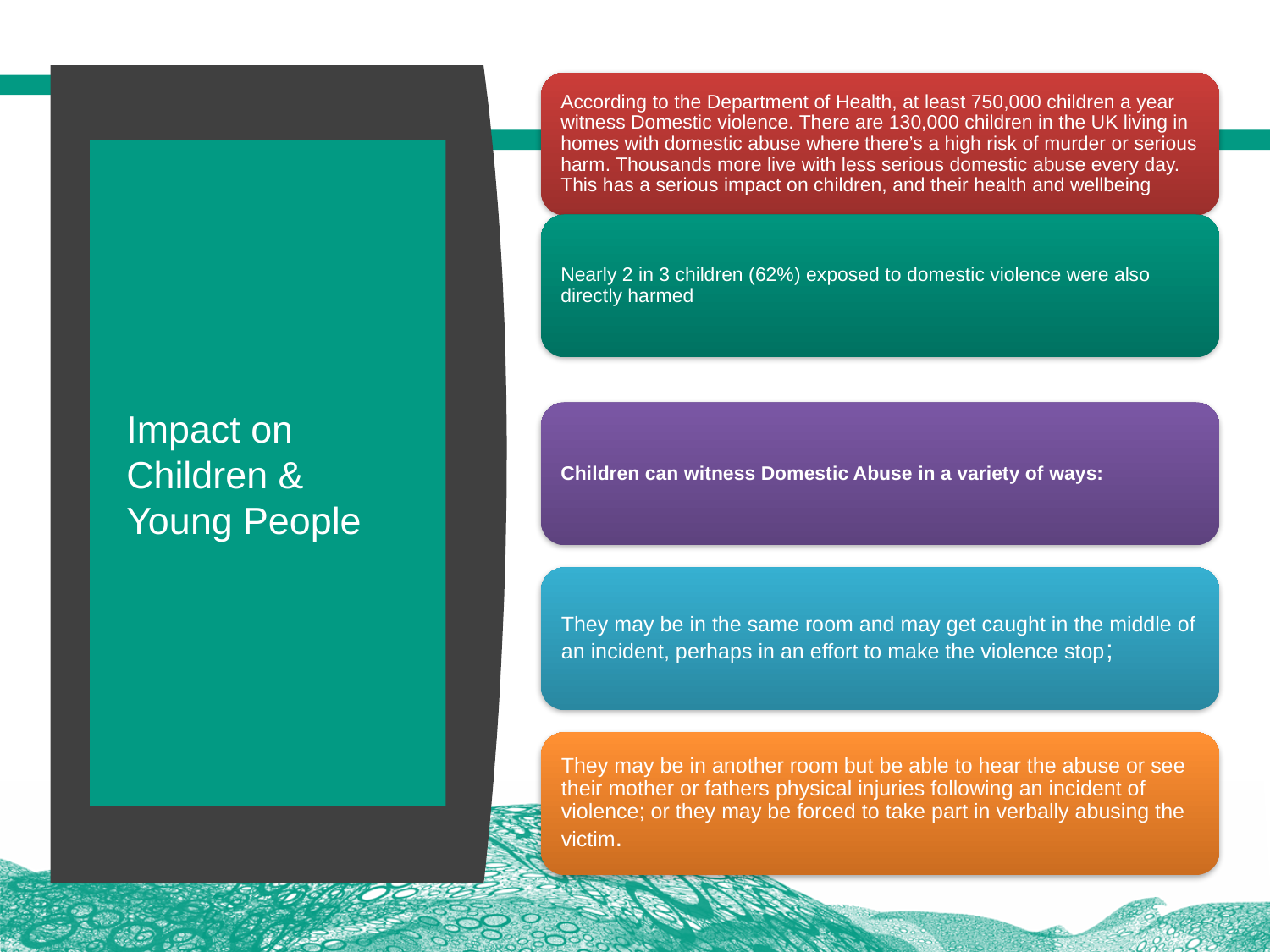

According to the Department of Health, at least 750,000 children a year witness Domestic violence. There are 130,000 children in the UK living in homes with domestic abuse where there’s a high risk of murder or serious harm. Thousands more live with less serious domestic abuse every day. This has a serious impact on children, and their health and wellbeing
Nearly 2 in 3 children (62%) exposed to domestic violence were also directly harmed
Children can witness Domestic Abuse in a variety of ways:
They may be in the same room and may get caught in the middle of an incident, perhaps in an effort to make the violence stop;
They may be in another room but be able to hear the abuse or see their mother or fathers physical injuries following an incident of violence; or they may be forced to take part in verbally abusing the victim.

# Impact on Children & Young People